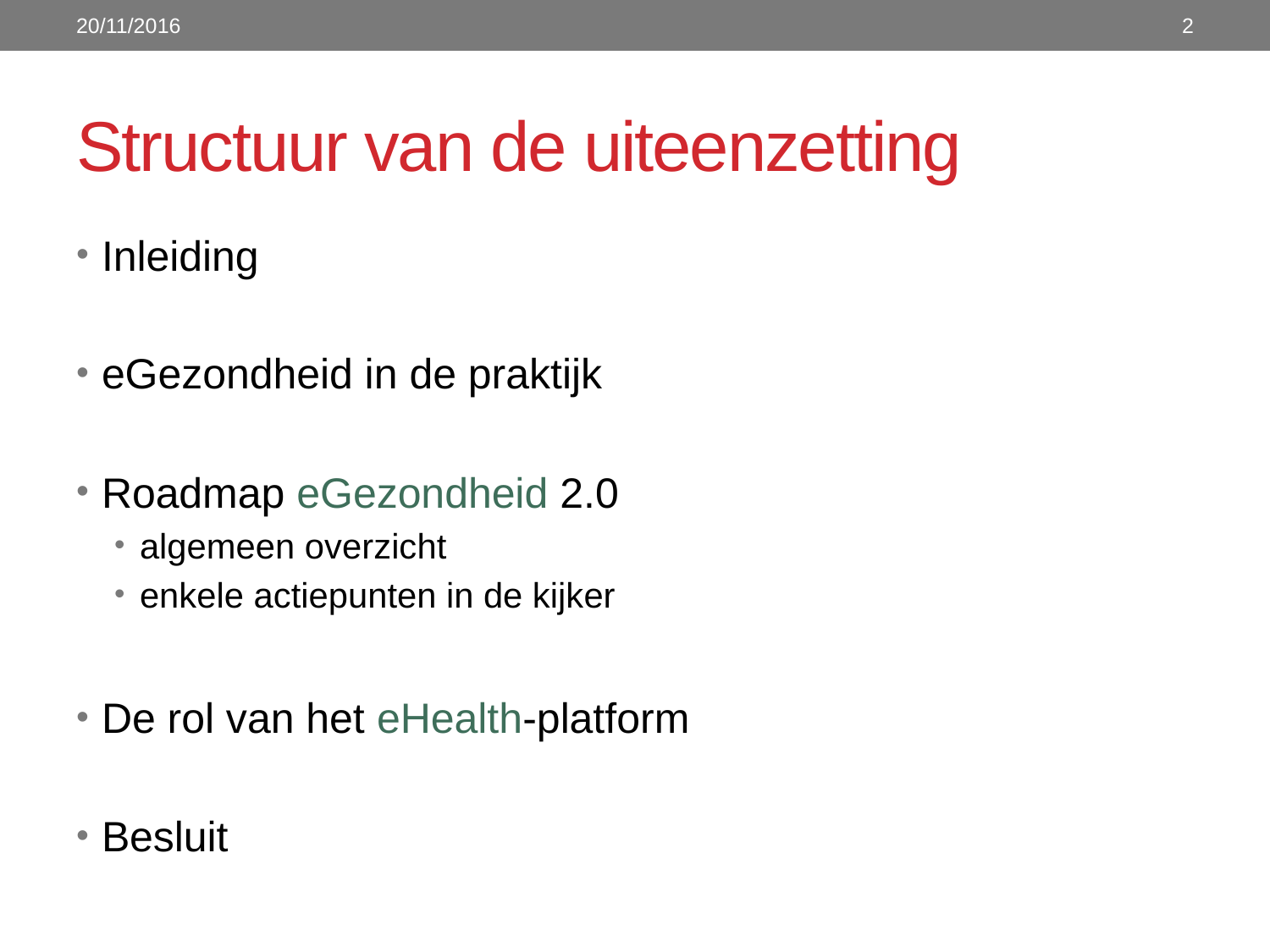

20/11/2016
2
# Structuur van de uiteenzetting
Inleiding

eGezondheid in de praktijk

Roadmap eGezondheid 2.0
algemeen overzicht
enkele actiepunten in de kijker

De rol van het eHealth-platform

Besluit